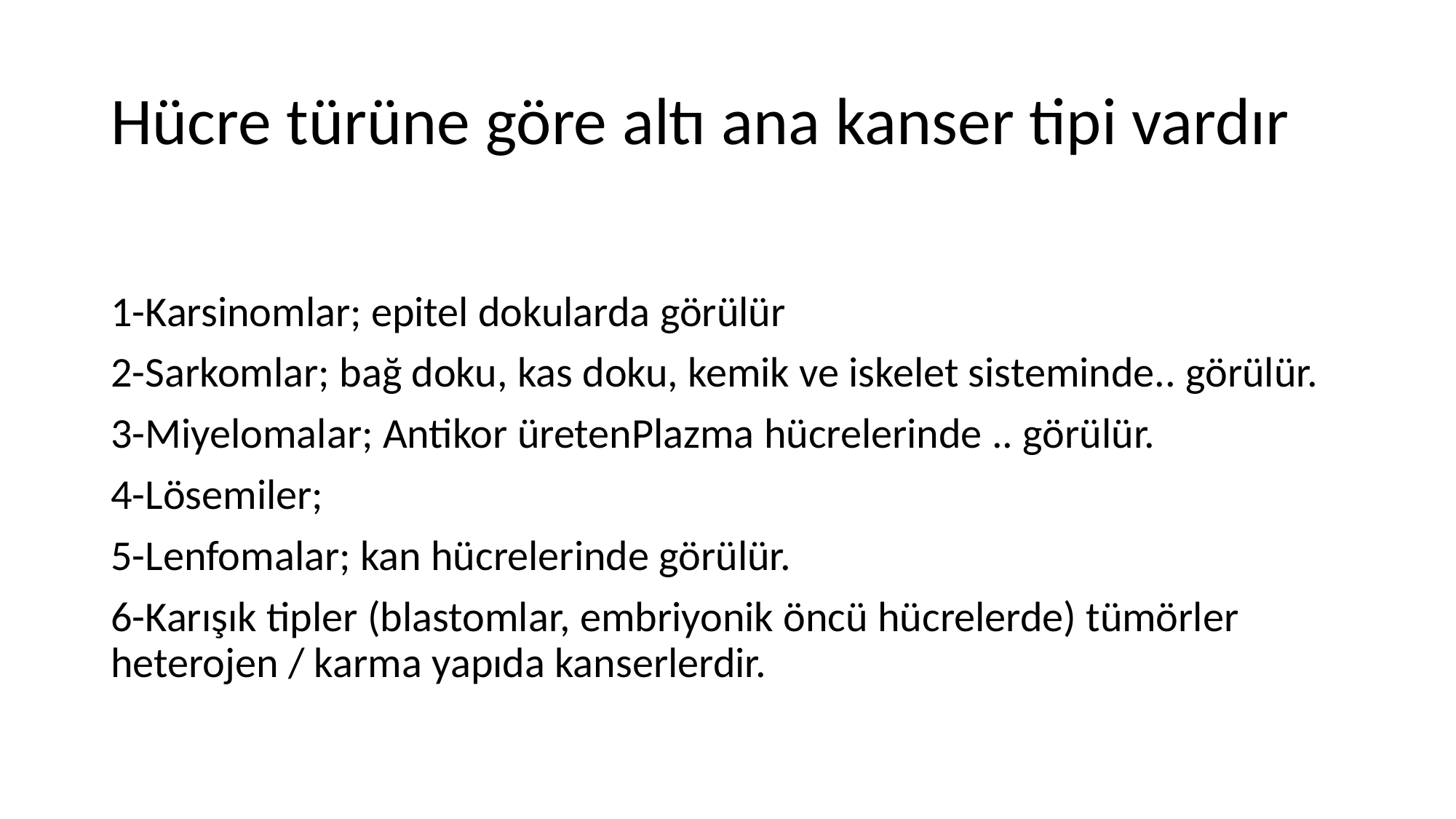

# Hücre türüne göre altı ana kanser tipi vardır

1-Karsinomlar; epitel dokularda görülür
2-Sarkomlar; bağ doku, kas doku, kemik ve iskelet sisteminde.. görülür.
3-Miyelomalar; Antikor üretenPlazma hücrelerinde .. görülür.
4-Lösemiler;
5-Lenfomalar; kan hücrelerinde görülür.
6-Karışık tipler (blastomlar, embriyonik öncü hücrelerde) tümörler heterojen / karma yapıda kanserlerdir.